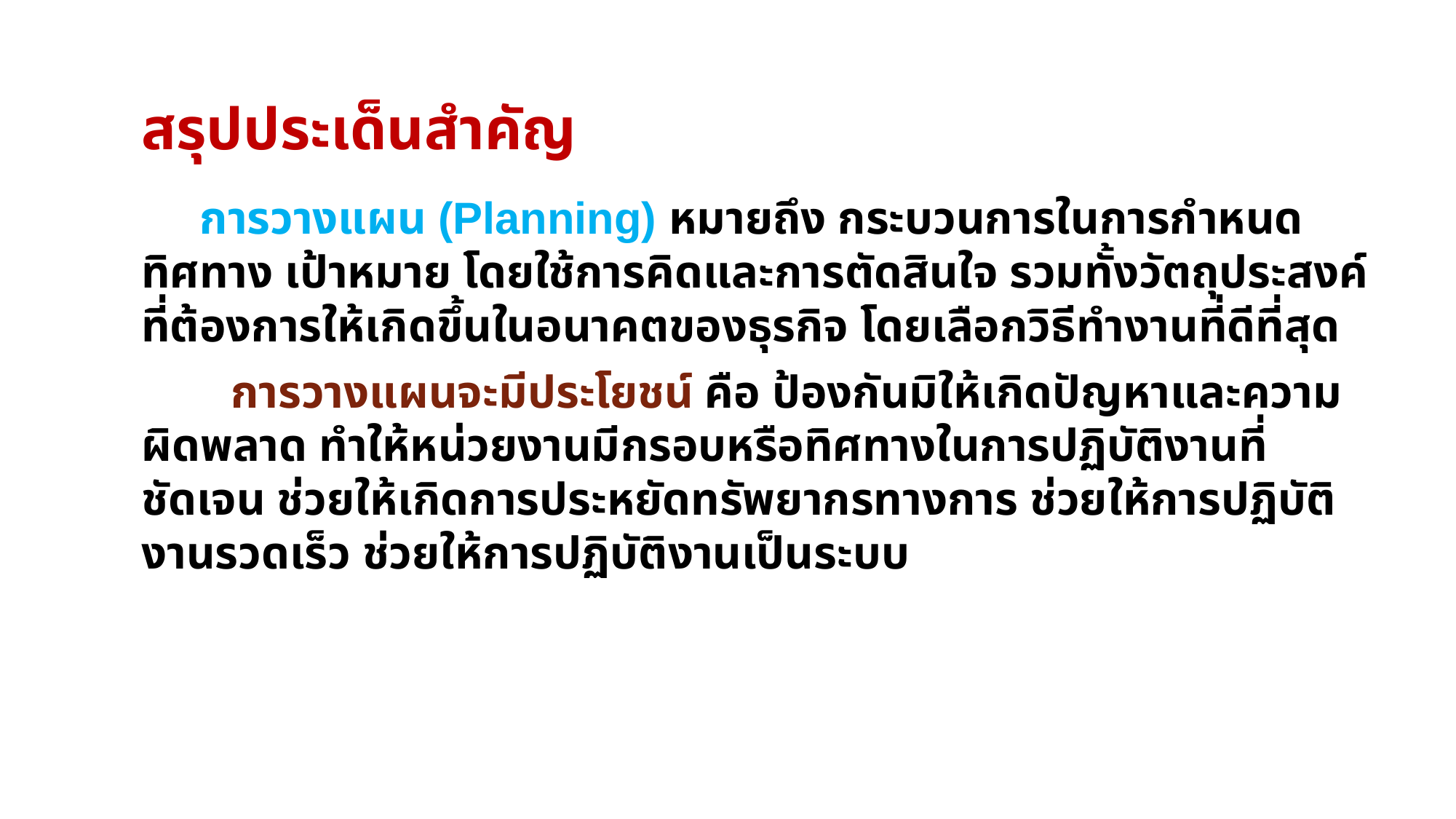

# สรุปประเด็นสำคัญ
     การวางแผน (Planning) หมายถึง กระบวนการในการกำหนดทิศทาง เป้าหมาย โดยใช้การคิดและการตัดสินใจ รวมทั้งวัตถุประสงค์ที่ต้องการให้เกิดขึ้นในอนาคตของธุรกิจ โดยเลือกวิธีทำงานที่ดีที่สุด
	การวางแผนจะมีประโยชน์ คือ ป้องกันมิให้เกิดปัญหาและความผิดพลาด ทำให้หน่วยงานมีกรอบหรือทิศทางในการปฏิบัติงานที่ชัดเจน ช่วยให้เกิดการประหยัดทรัพยากรทางการ ช่วยให้การปฏิบัติงานรวดเร็ว ช่วยให้การปฏิบัติงานเป็นระบบ